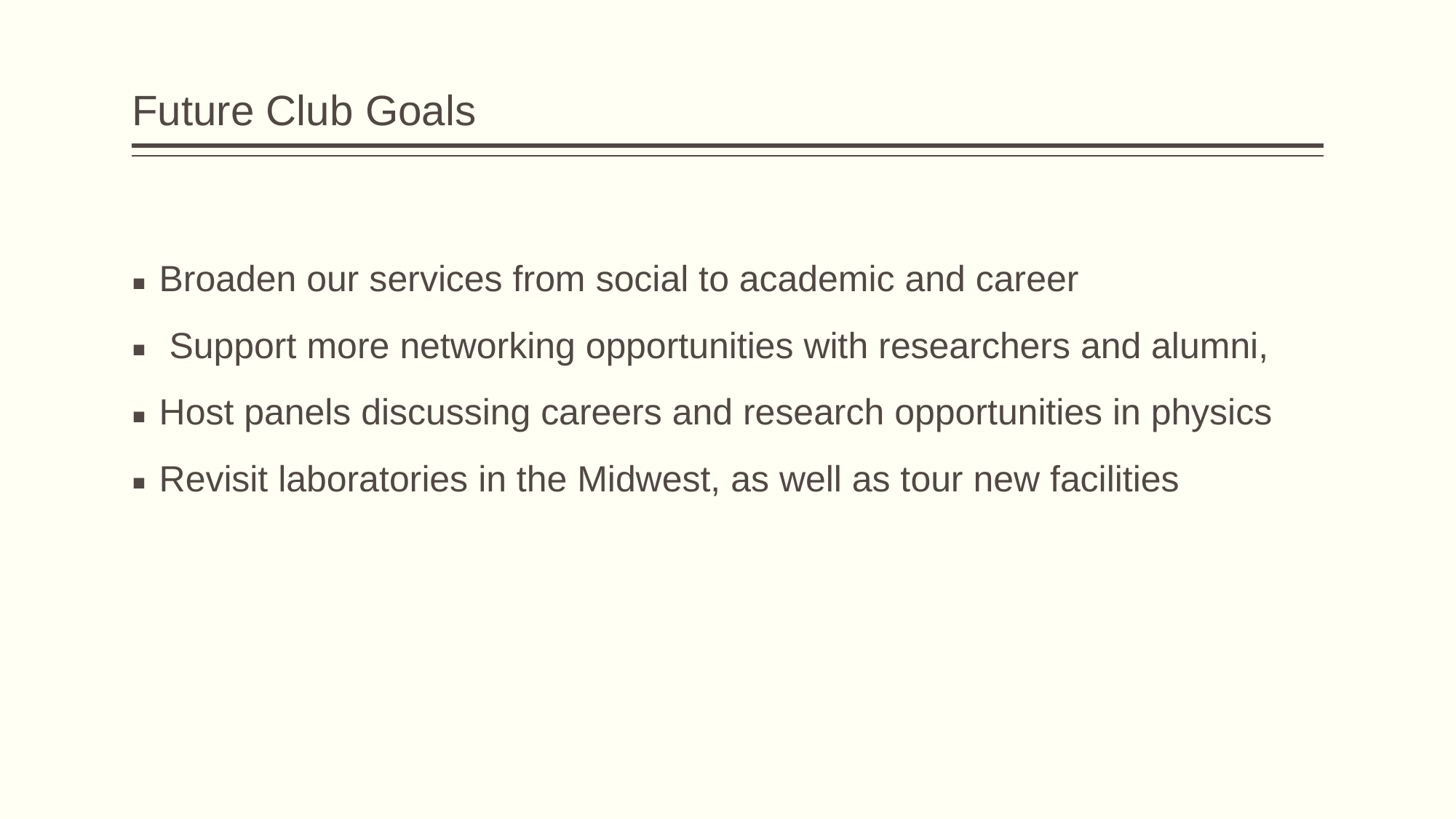

# Future Club Goals

Broaden our services from social to academic and career
 Support more networking opportunities with researchers and alumni,
Host panels discussing careers and research opportunities in physics
Revisit laboratories in the Midwest, as well as tour new facilities